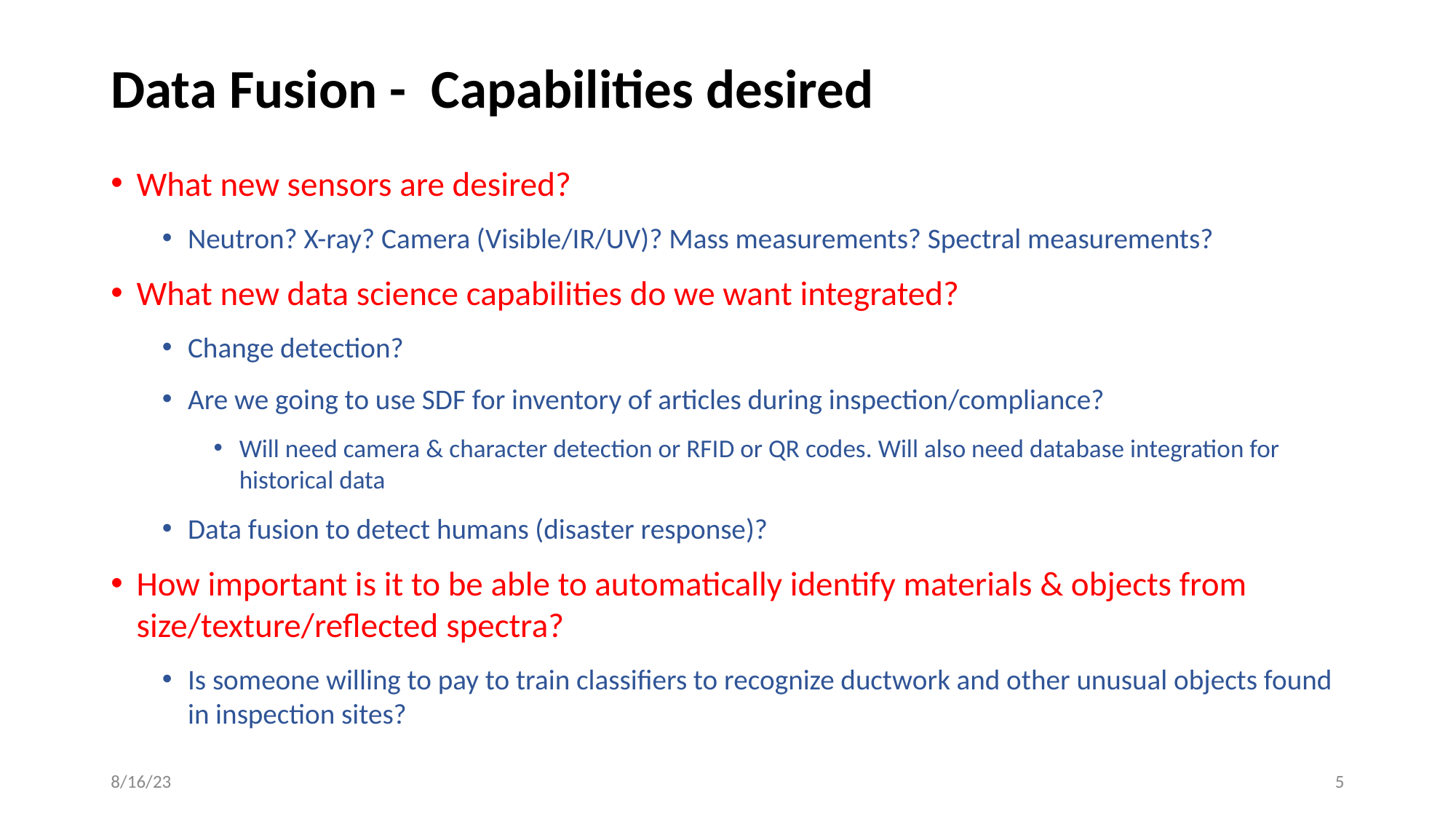

# Data Fusion -  Capabilities desired
What new sensors are desired?
Neutron? X-ray? Camera (Visible/IR/UV)? Mass measurements? Spectral measurements?
What new data science capabilities do we want integrated?
Change detection?
Are we going to use SDF for inventory of articles during inspection/compliance?
Will need camera & character detection or RFID or QR codes. Will also need database integration for historical data
Data fusion to detect humans (disaster response)?
How important is it to be able to automatically identify materials & objects from size/texture/reflected spectra?
Is someone willing to pay to train classifiers to recognize ductwork and other unusual objects found in inspection sites?

8/16/23
5